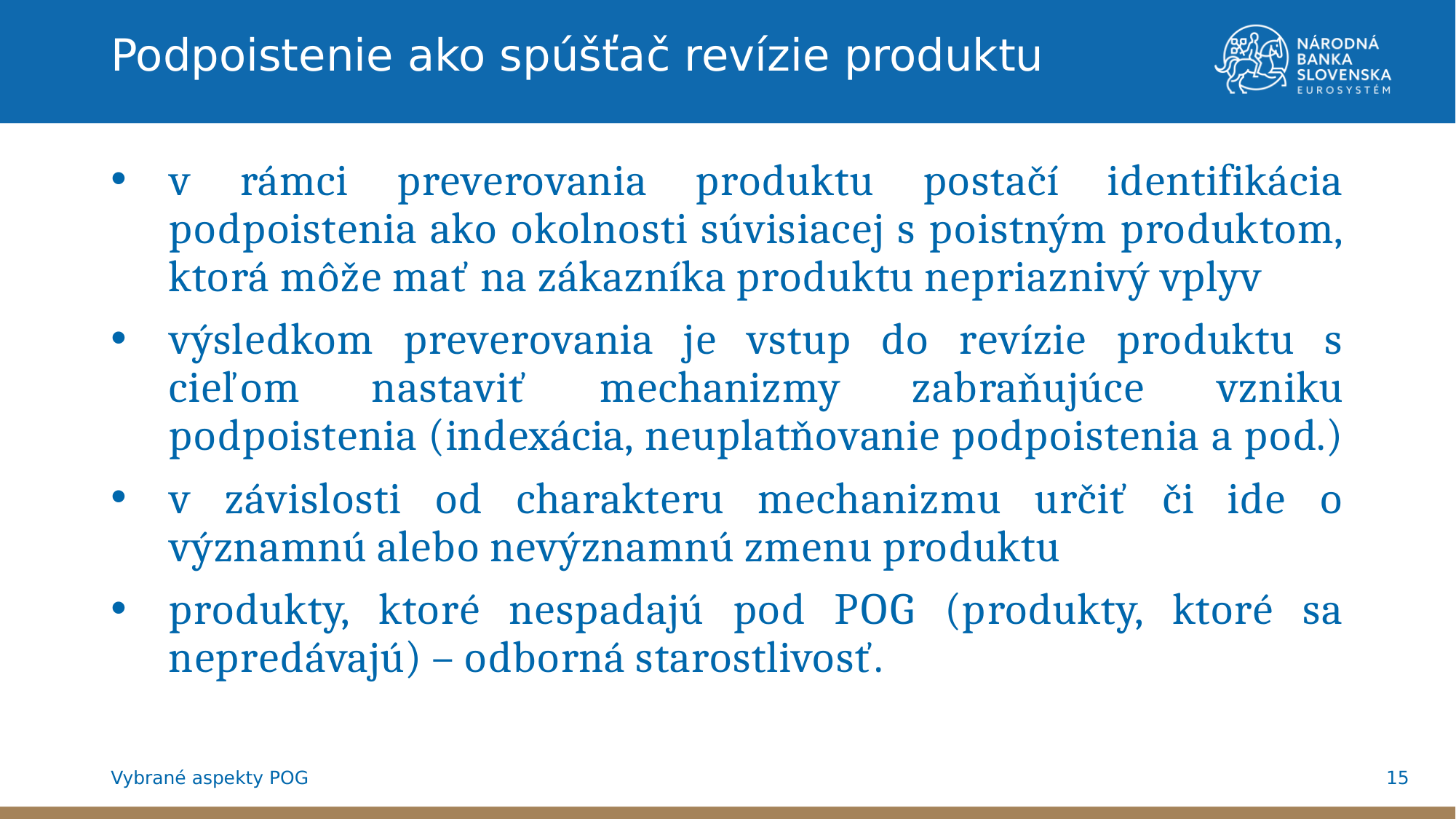

Podpoistenie ako spúšťač revízie produktu

v rámci preverovania produktu postačí identifikácia podpoistenia ako okolnosti súvisiacej s poistným produktom, ktorá môže mať na zákazníka produktu nepriaznivý vplyv
výsledkom preverovania je vstup do revízie produktu s cieľom nastaviť mechanizmy zabraňujúce vzniku podpoistenia (indexácia, neuplatňovanie podpoistenia a pod.)
v závislosti od charakteru mechanizmu určiť či ide o významnú alebo nevýznamnú zmenu produktu
produkty, ktoré nespadajú pod POG (produkty, ktoré sa nepredávajú) – odborná starostlivosť.

15
Vybrané aspekty POG